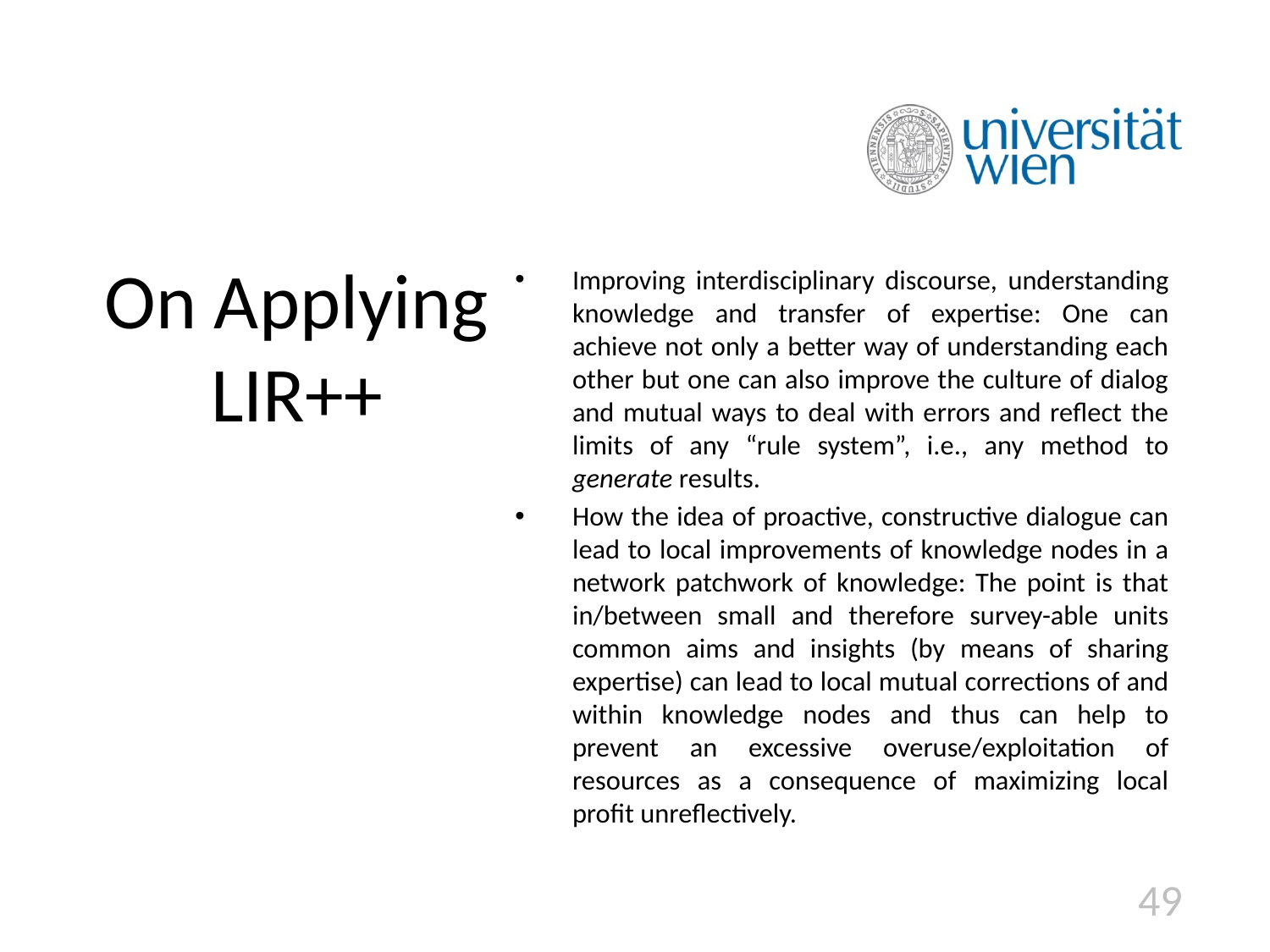

# On Applying LIR++
Improving interdisciplinary discourse, understanding knowledge and transfer of expertise: One can achieve not only a better way of understanding each other but one can also improve the culture of dialog and mutual ways to deal with errors and reflect the limits of any “rule system”, i.e., any method to generate results.
How the idea of proactive, constructive dialogue can lead to local improvements of knowledge nodes in a network patchwork of knowledge: The point is that in/between small and therefore survey-able units common aims and insights (by means of sharing expertise) can lead to local mutual corrections of and within knowledge nodes and thus can help to prevent an excessive overuse/exploitation of resources as a consequence of maximizing local profit unreflectively.